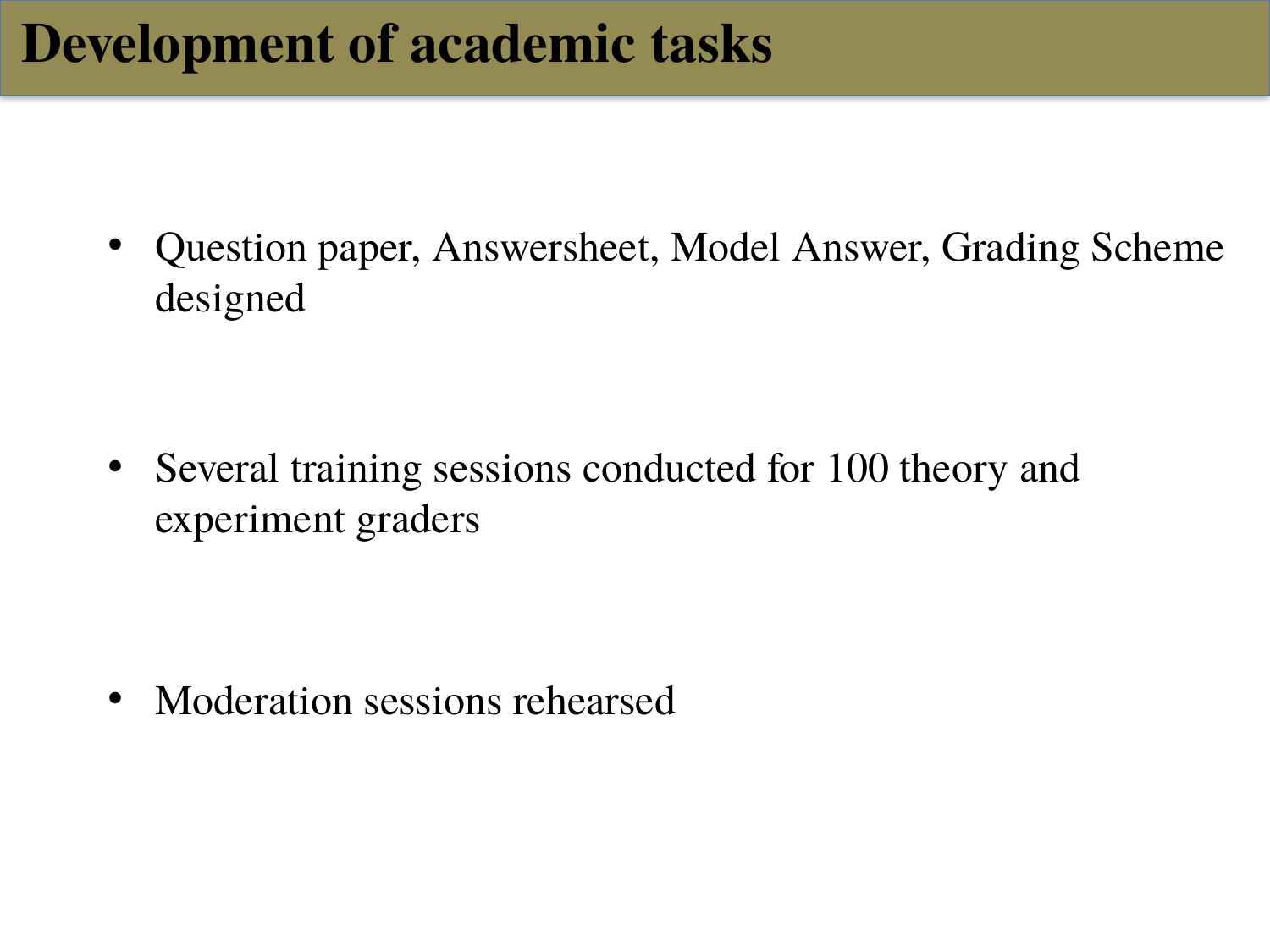

Development of academic tasks
Question paper, Answersheet, Model Answer, Grading Scheme designed
Several training sessions conducted for 100 theory and experiment graders
Moderation sessions rehearsed